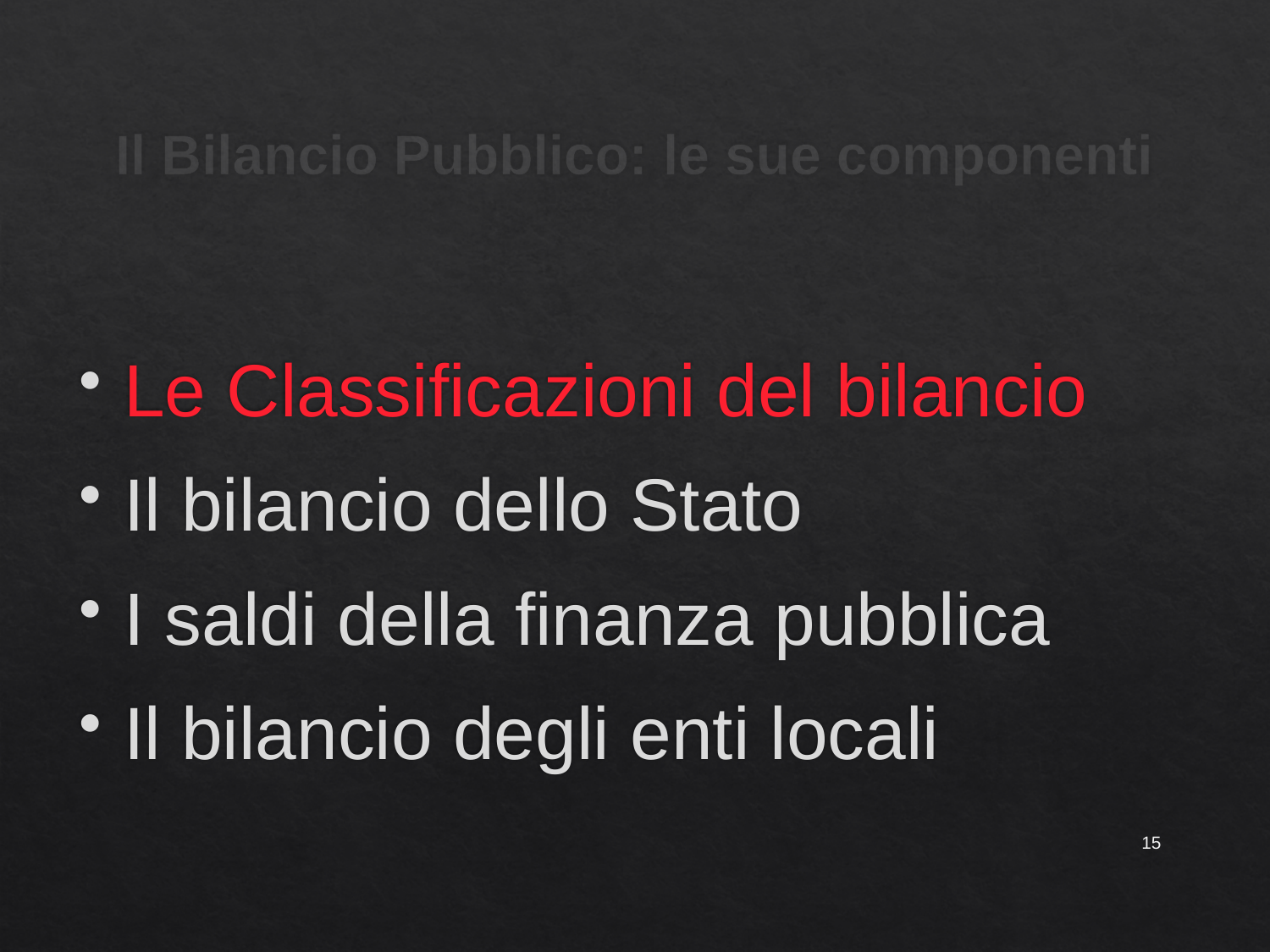

# Il Bilancio Pubblico: le sue componenti
Le Classificazioni del bilancio
Il bilancio dello Stato
I saldi della finanza pubblica
Il bilancio degli enti locali
15